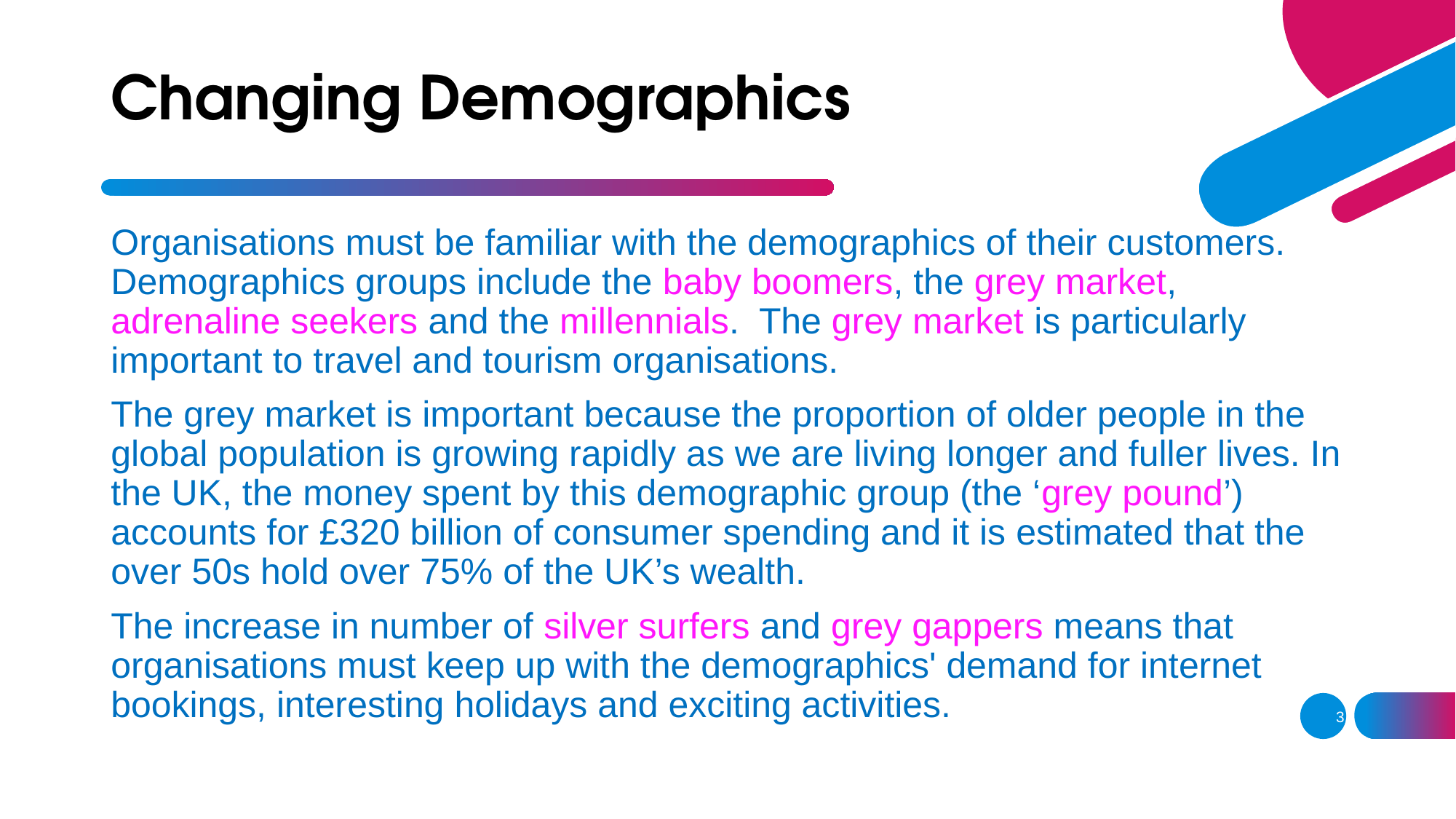

# Changing Demographics
Organisations must be familiar with the demographics of their customers.  Demographics groups include the baby boomers, the grey market, adrenaline seekers and the millennials.  The grey market is particularly important to travel and tourism organisations.
The grey market is important because the proportion of older people in the global population is growing rapidly as we are living longer and fuller lives. In the UK, the money spent by this demographic group (the ‘grey pound’) accounts for £320 billion of consumer spending and it is estimated that the over 50s hold over 75% of the UK’s wealth.
The increase in number of silver surfers and grey gappers means that organisations must keep up with the demographics' demand for internet bookings, interesting holidays and exciting activities.
3